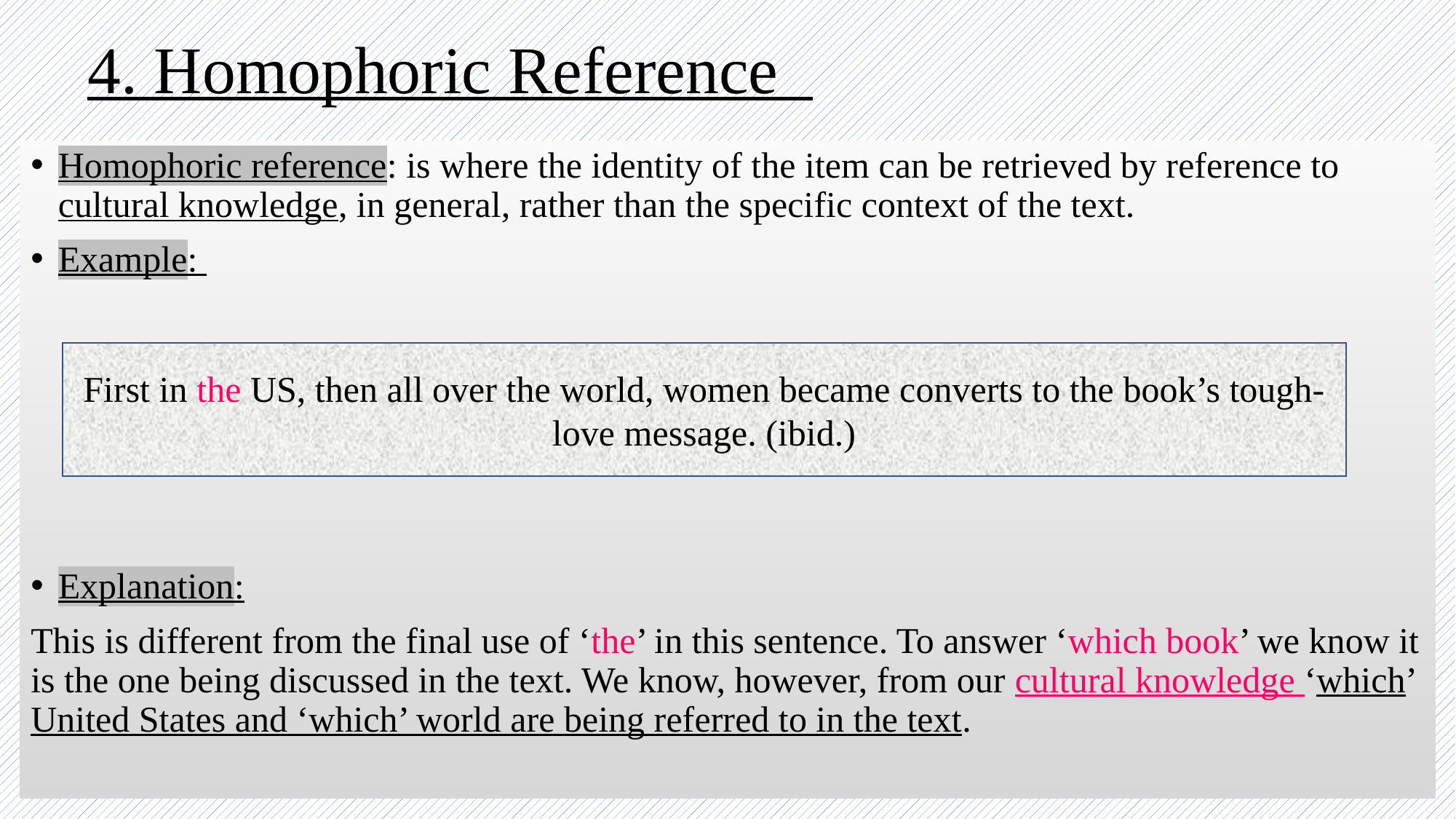

# 4. Homophoric Reference
Homophoric reference: is where the identity of the item can be retrieved by reference to cultural knowledge, in general, rather than the specific context of the text.
Example:

Explanation:
This is different from the final use of ‘the’ in this sentence. To answer ‘which book’ we know it is the one being discussed in the text. We know, however, from our cultural knowledge ‘which’ United States and ‘which’ world are being referred to in the text.
First in the US, then all over the world, women became converts to the book’s tough-love message. (ibid.)